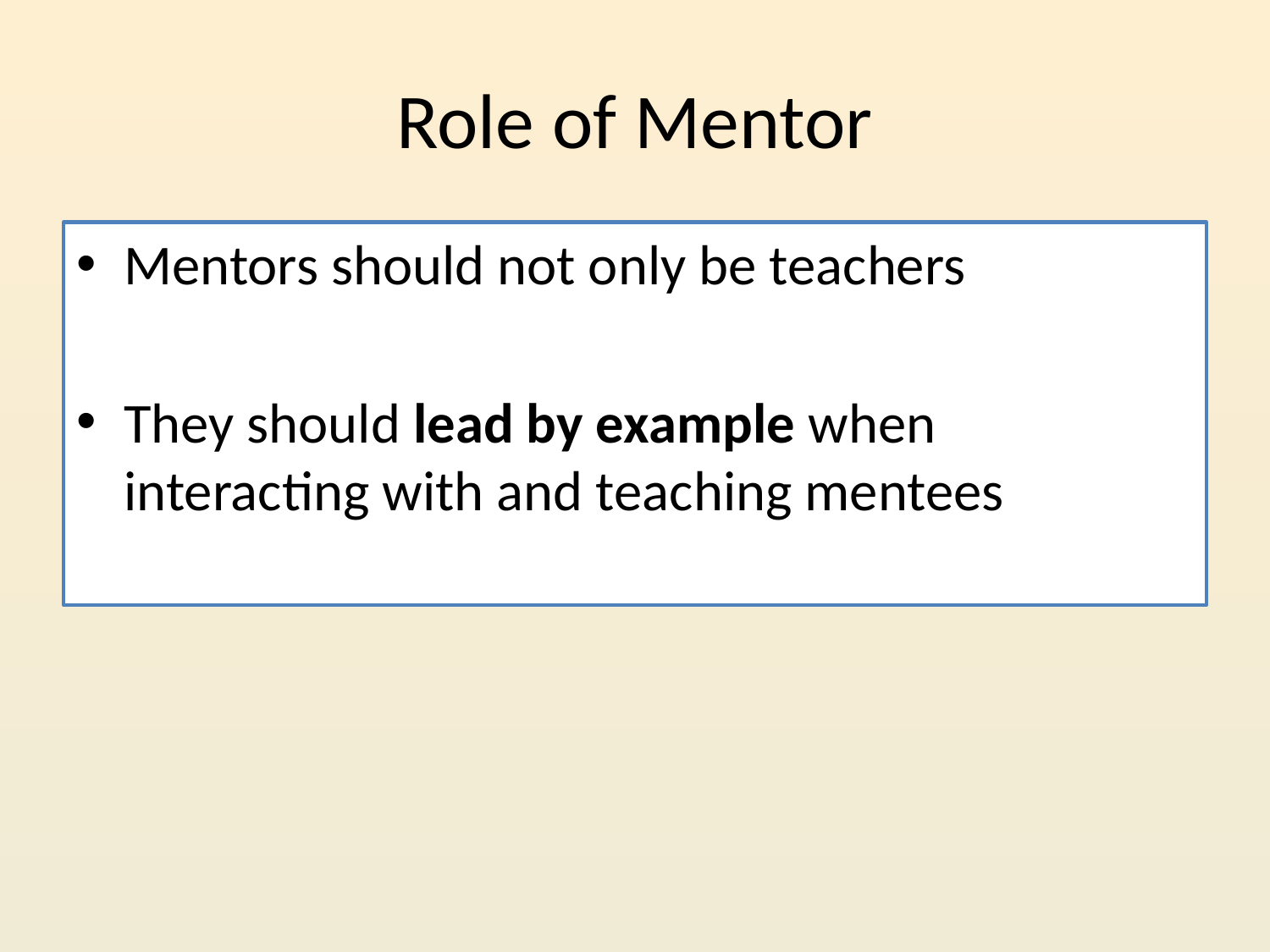

# Role of Mentor
Mentors should not only be teachers

They should lead by example when interacting with and teaching mentees